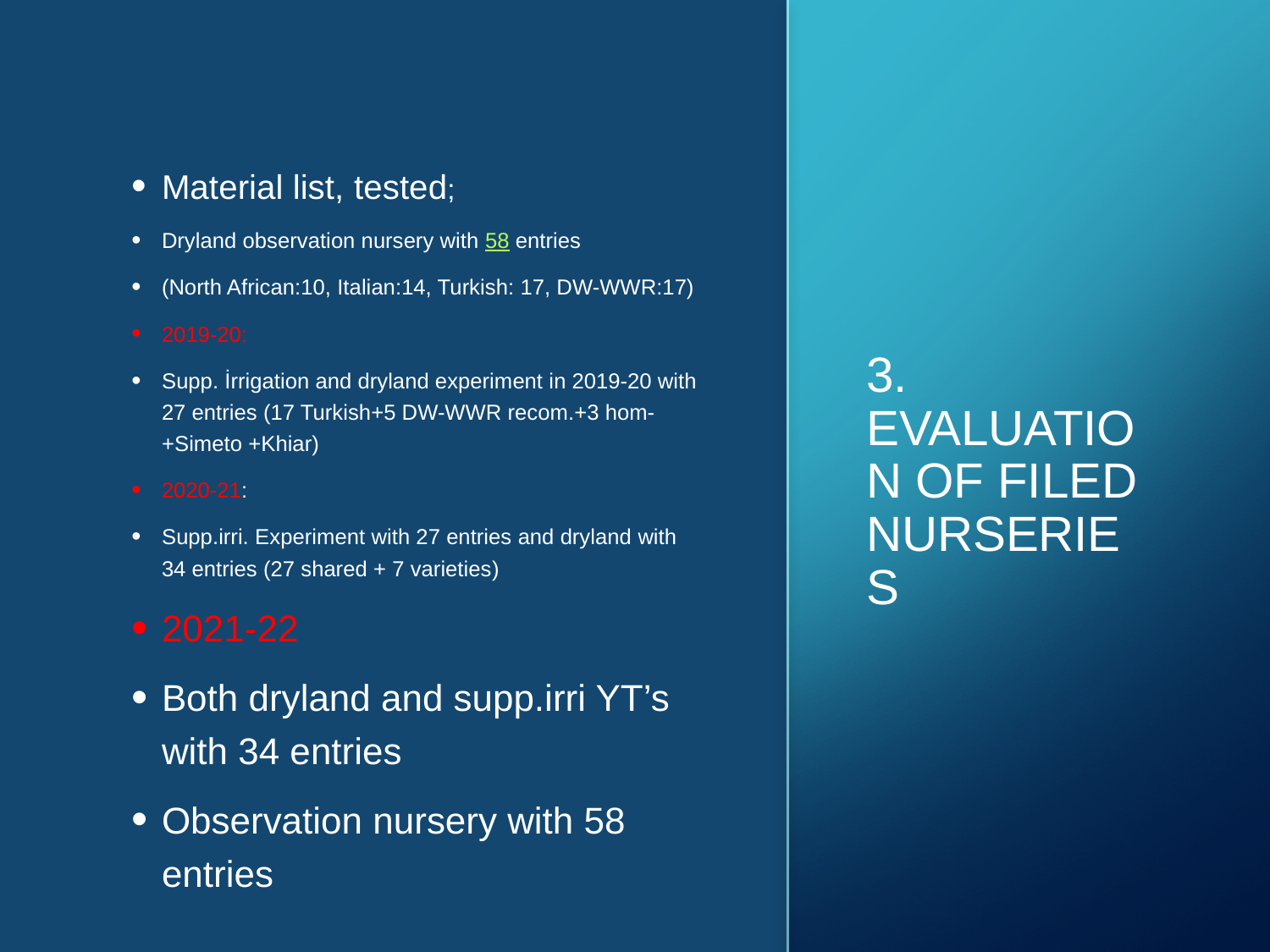

Material list, tested;
Dryland observation nursery with 58 entries
(North African:10, Italian:14, Turkish: 17, DW-WWR:17)
2019-20:
Supp. İrrigation and dryland experiment in 2019-20 with 27 entries (17 Turkish+5 DW-WWR recom.+3 hom- +Simeto +Khiar)
2020-21:
Supp.irri. Experiment with 27 entries and dryland with 34 entries (27 shared + 7 varieties)
2021-22
Both dryland and supp.irri YT’s with 34 entries
Observation nursery with 58 entries
# 3. Evaluatıon of fıled nurserıes